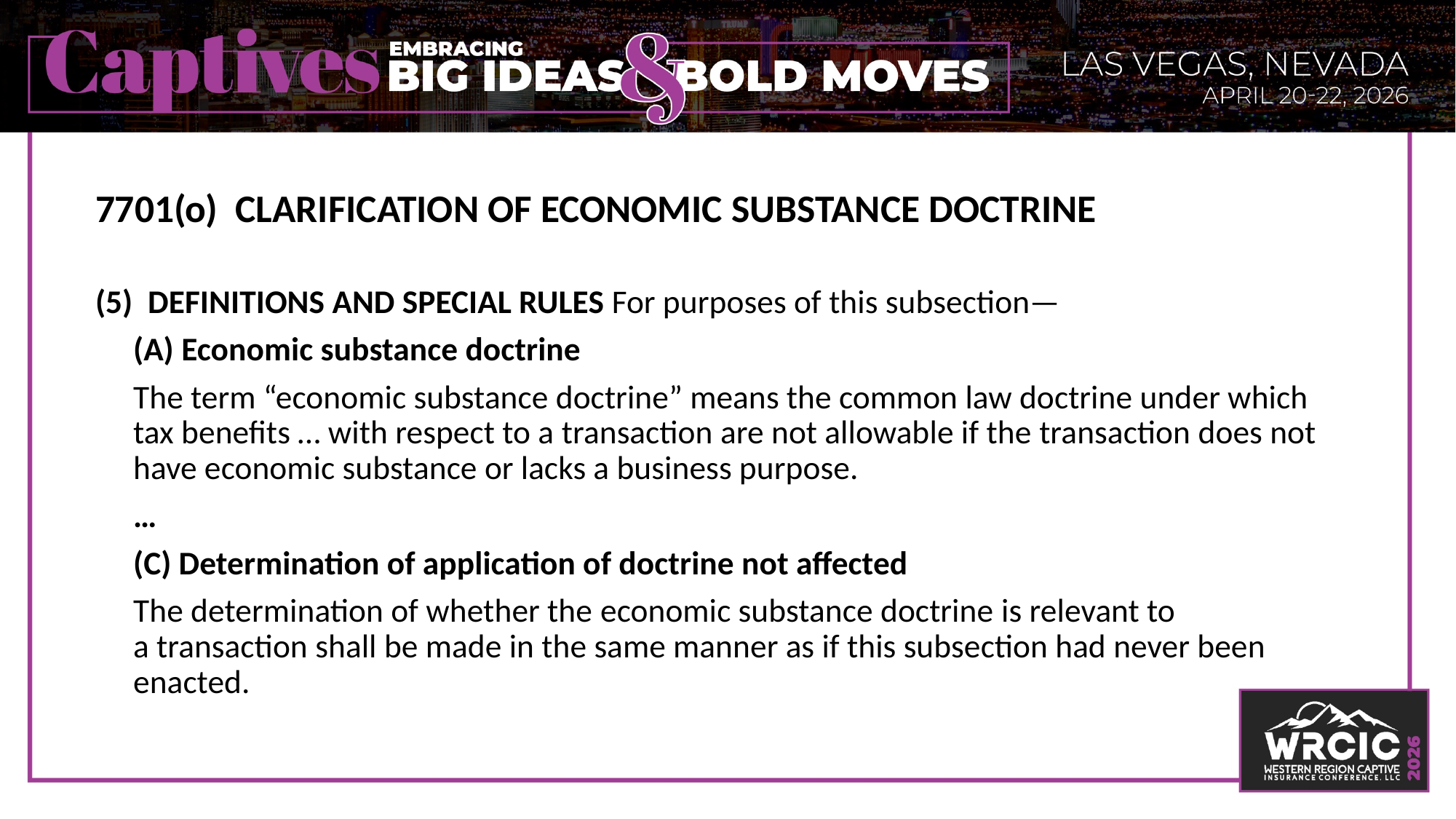

7701(o)  Clarification of economic substance doctrine
(5)  Definitions and special rules For purposes of this subsection—
(A) Economic substance doctrine
The term “economic substance doctrine” means the common law doctrine under which tax benefits … with respect to a transaction are not allowable if the transaction does not have economic substance or lacks a business purpose.
…
(C) Determination of application of doctrine not affected
The determination of whether the economic substance doctrine is relevant to a transaction shall be made in the same manner as if this subsection had never been enacted.